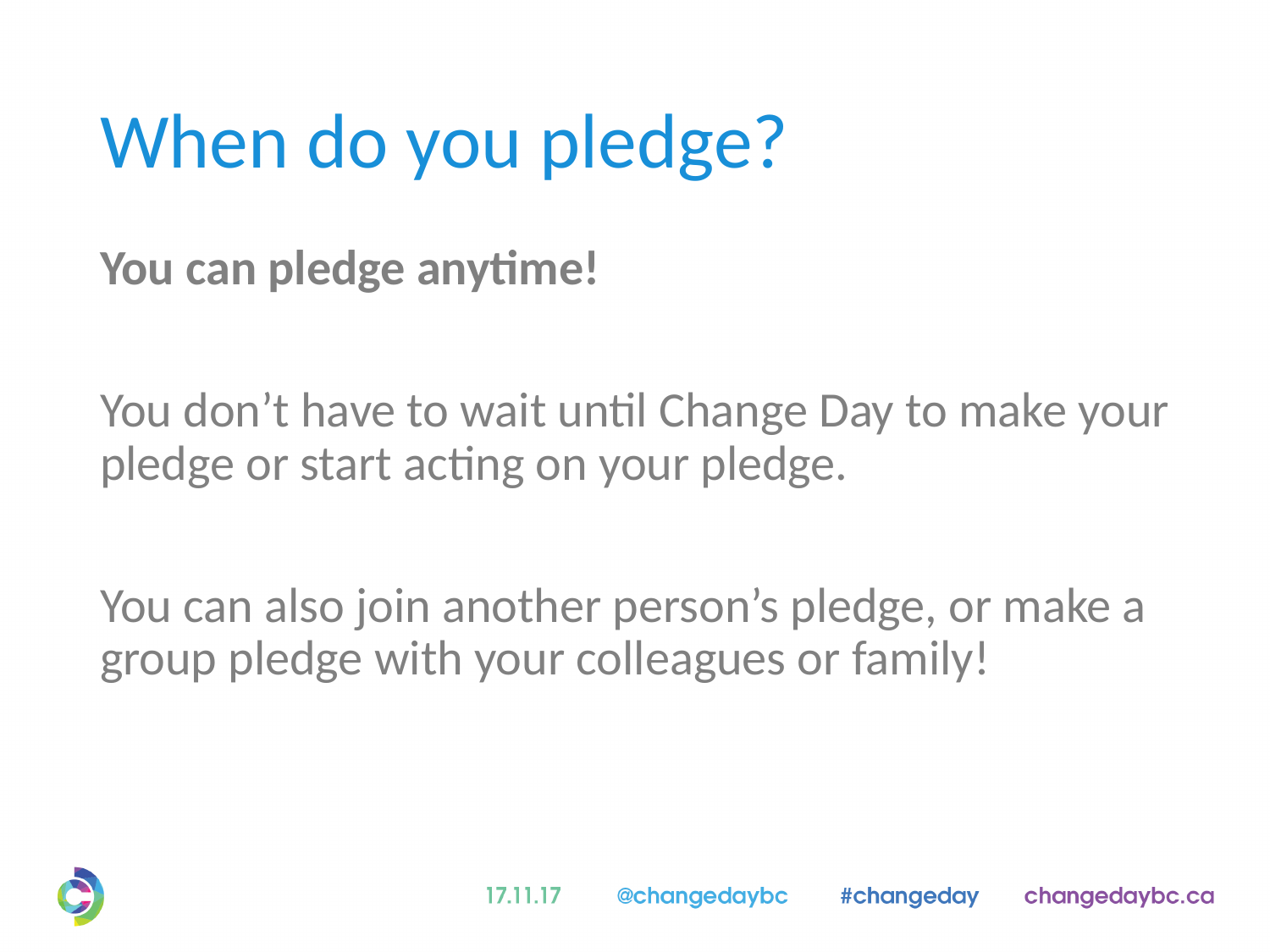

# When do you pledge?
You can pledge anytime!

You don’t have to wait until Change Day to make your pledge or start acting on your pledge.

You can also join another person’s pledge, or make a group pledge with your colleagues or family!